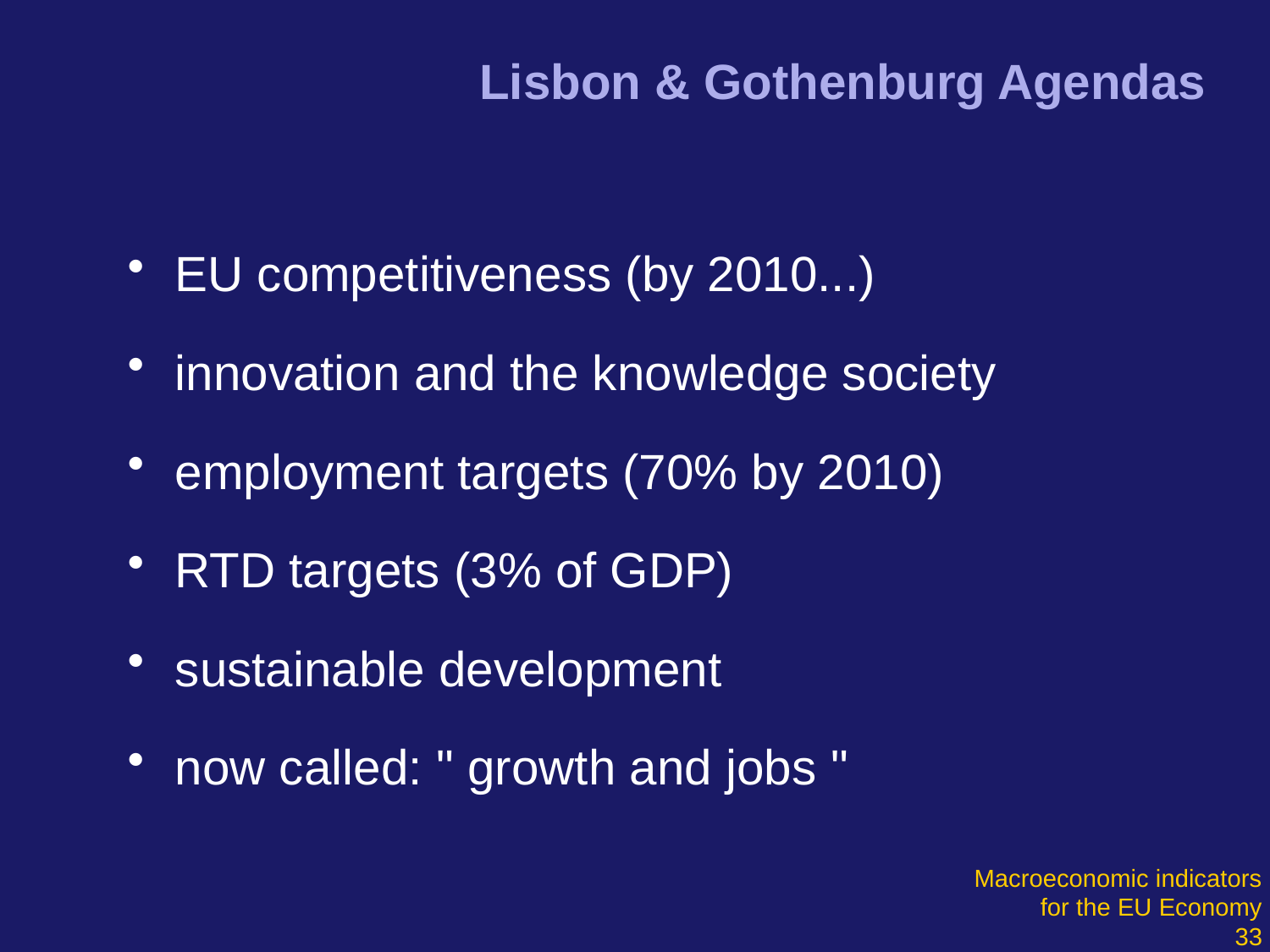

# Lisbon & Gothenburg Agendas
EU competitiveness (by 2010...)
innovation and the knowledge society
employment targets (70% by 2010)
RTD targets (3% of GDP)
sustainable development
now called: " growth and jobs "
Macroeconomic indicators
 for the EU Economy
33